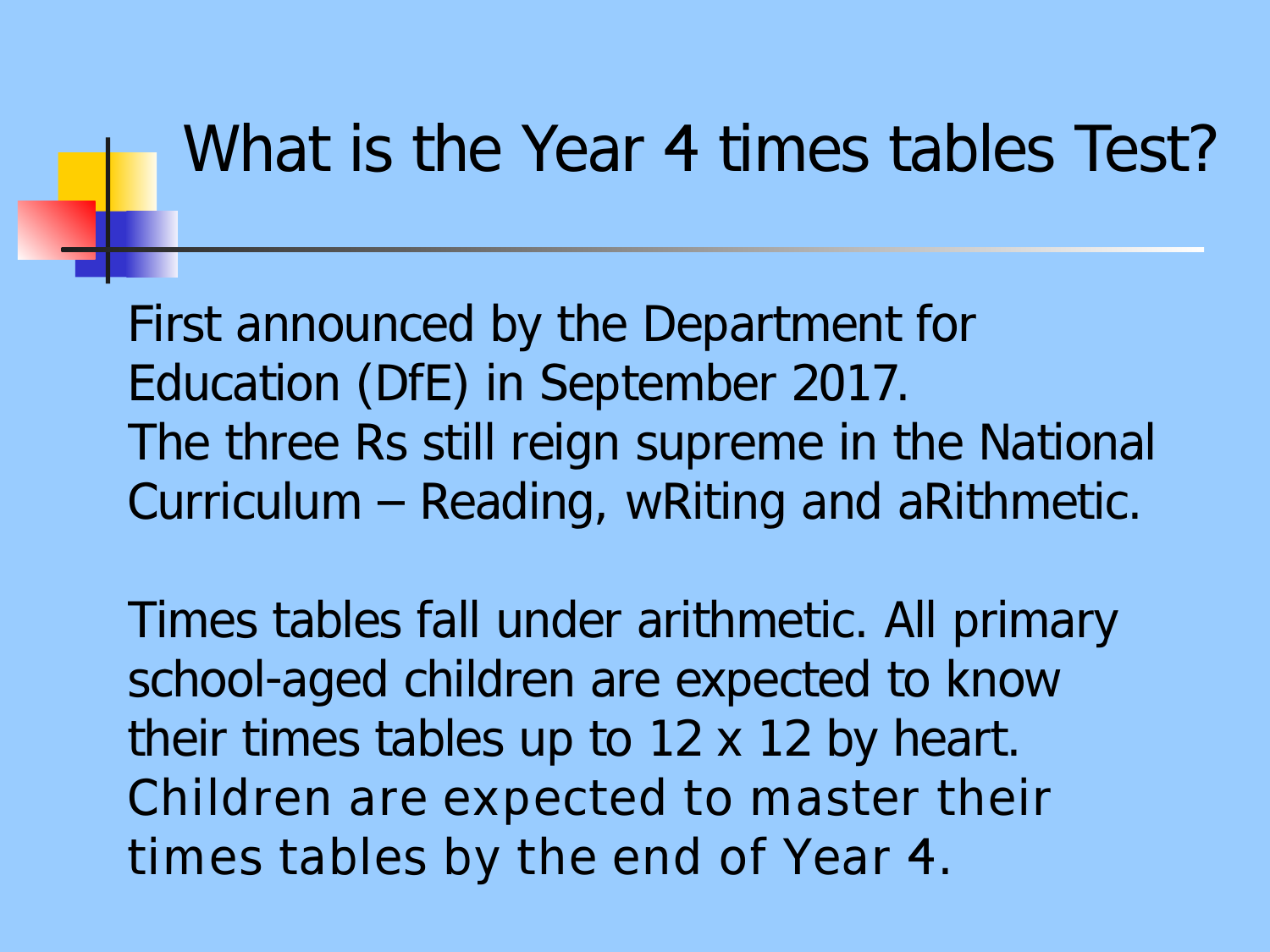

What is the Year 4 times tables Test?
First announced by the Department for Education (DfE) in September 2017.
The three Rs still reign supreme in the National Curriculum – Reading, wRiting and aRithmetic.

Times tables fall under arithmetic. All primary school-aged children are expected to know their times tables up to 12 x 12 by heart.  Children are expected to master their times tables by the end of Year 4.